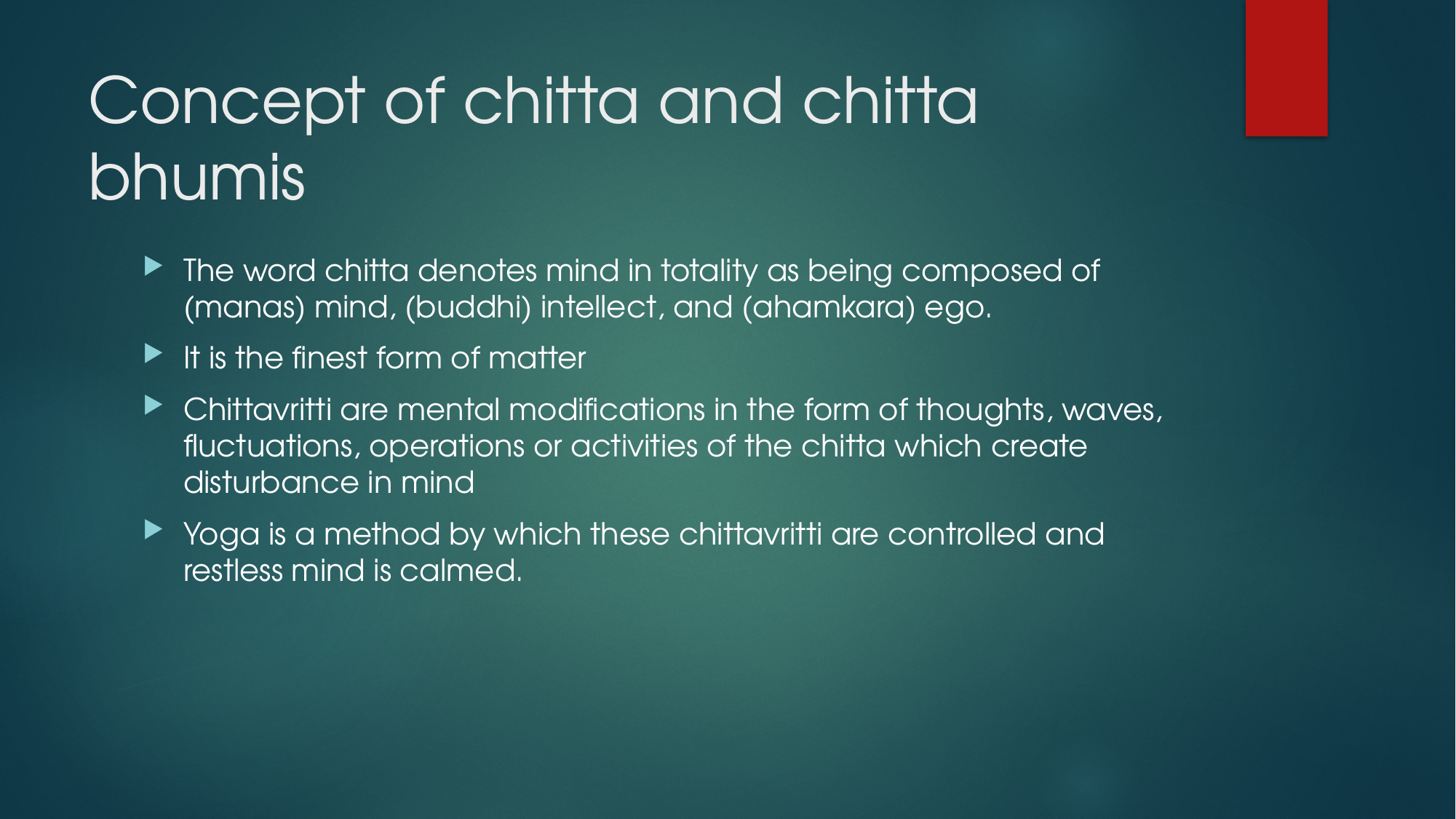

# Concept of chitta and chitta bhumis
The word chitta denotes mind in totality as being composed of (manas) mind, (buddhi) intellect, and (ahamkara) ego.
It is the finest form of matter
Chittavritti are mental modifications in the form of thoughts, waves, fluctuations, operations or activities of the chitta which create disturbance in mind
Yoga is a method by which these chittavritti are controlled and restless mind is calmed.